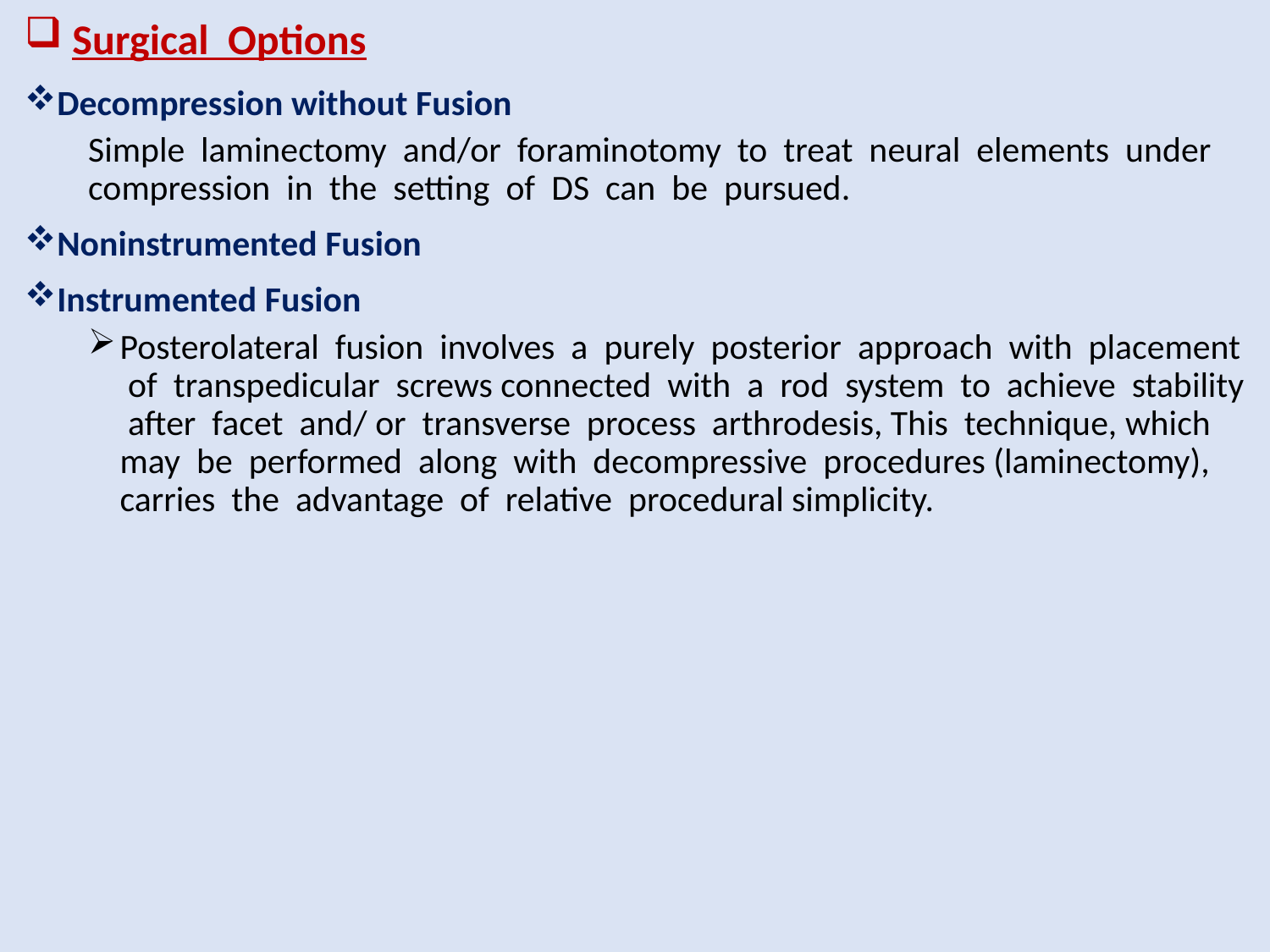

# Surgical  Options
Decompression without Fusion
Simple  laminectomy  and/or  foraminotomy  to  treat  neural  elements  under  compression  in  the  setting  of  DS  can  be  pursued.
Noninstrumented Fusion
Instrumented Fusion
Posterolateral  fusion  involves  a  purely  posterior  approach  with  placement  of  transpedicular  screws connected  with  a  rod  system  to  achieve  stability  after  facet  and/ or  transverse  process  arthrodesis, This  technique, which  may  be  performed  along  with  decompressive  procedures (laminectomy),  carries  the  advantage  of  relative  procedural simplicity.